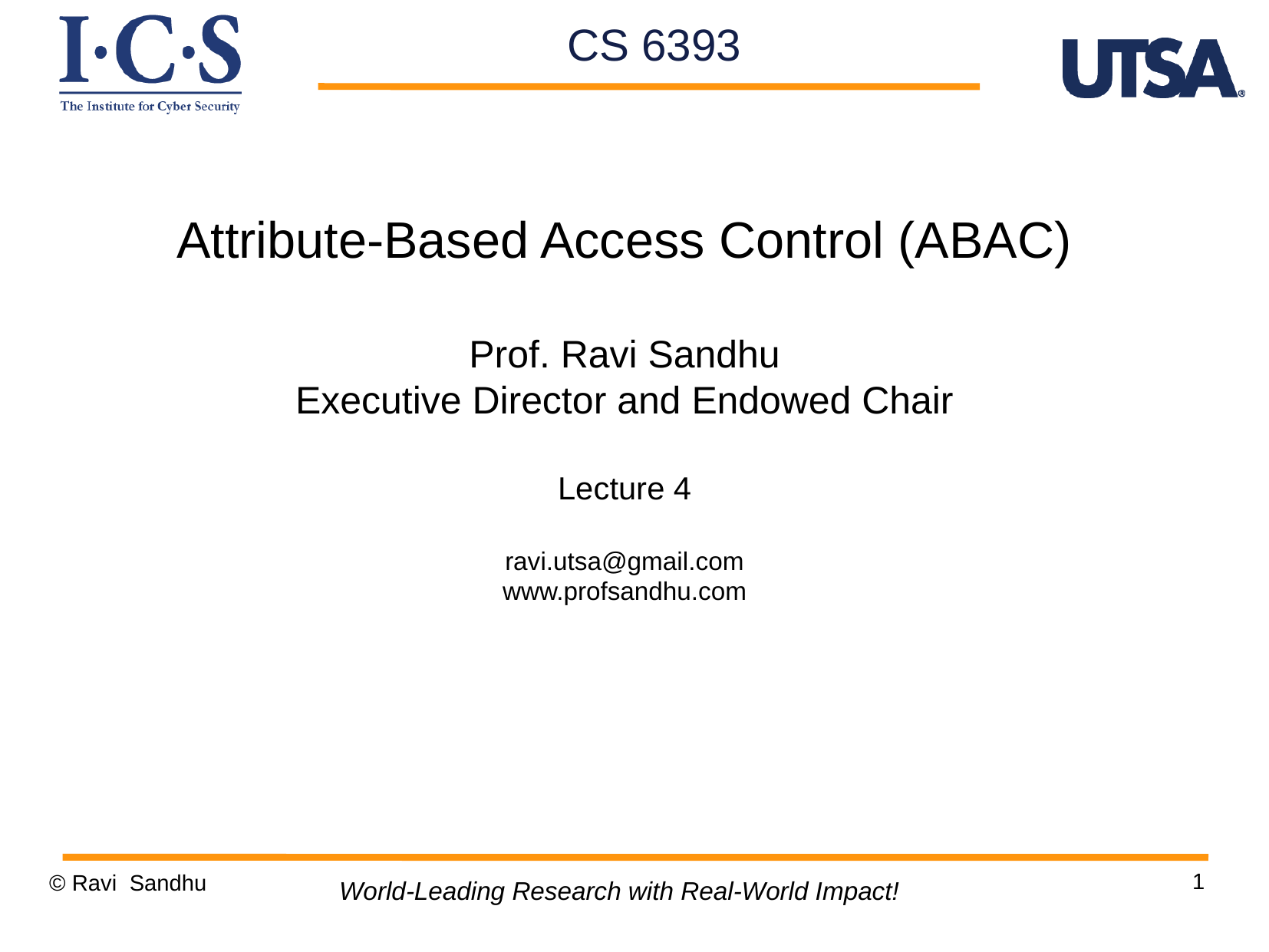

CS 6393

Attribute-Based Access Control (ABAC)

Prof. Ravi Sandhu
Executive Director and Endowed Chair

Lecture 4

ravi.utsa@gmail.com
www.profsandhu.com

1
© Ravi  Sandhu
World-Leading Research with Real-World Impact!